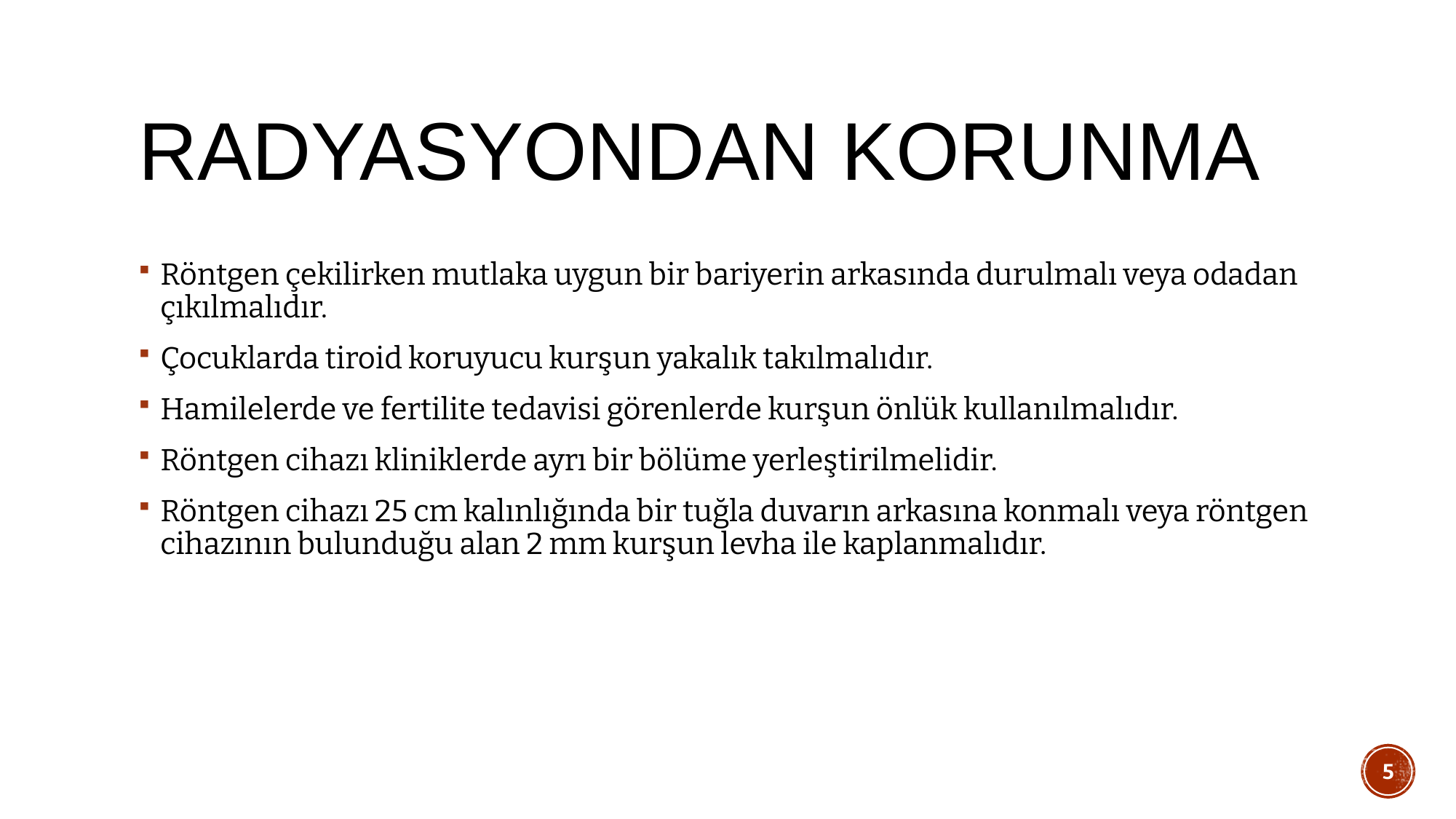

# Radyasyondan korunma
Röntgen çekilirken mutlaka uygun bir bariyerin arkasında durulmalı veya odadan çıkılmalıdır.
Çocuklarda tiroid koruyucu kurşun yakalık takılmalıdır.
Hamilelerde ve fertilite tedavisi görenlerde kurşun önlük kullanılmalıdır.
Röntgen cihazı kliniklerde ayrı bir bölüme yerleştirilmelidir.
Röntgen cihazı 25 cm kalınlığında bir tuğla duvarın arkasına konmalı veya röntgen cihazının bulunduğu alan 2 mm kurşun levha ile kaplanmalıdır.

5